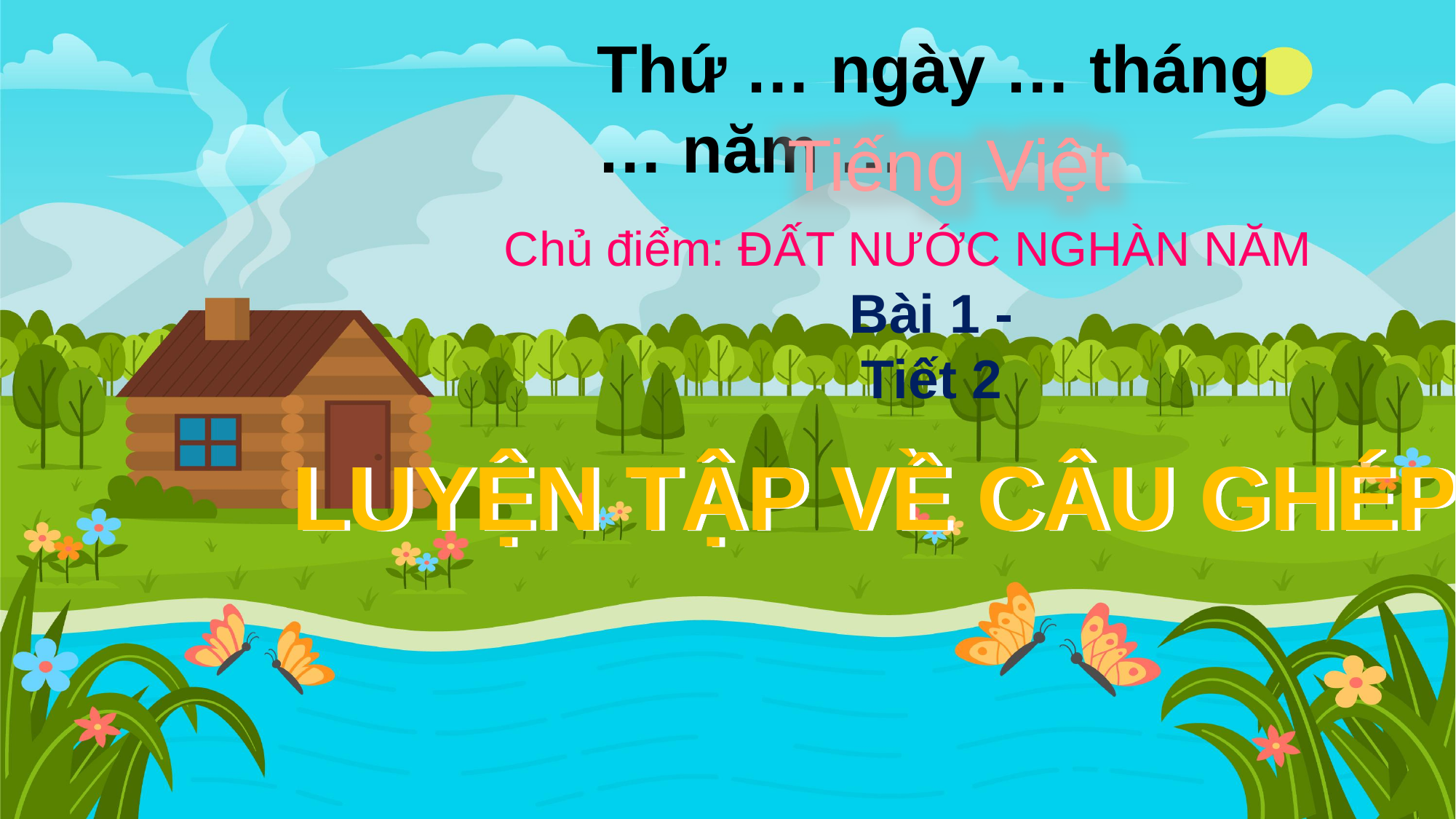

Thứ … ngày … tháng … năm …
Tiếng Việt
Chủ điểm: ĐẤT NƯỚC NGHÀN NĂM

Bài 1 - Tiết 2
LUYỆN TẬP VỀ CÂU GHÉP
LUYỆN TẬP VỀ CÂU GHÉP